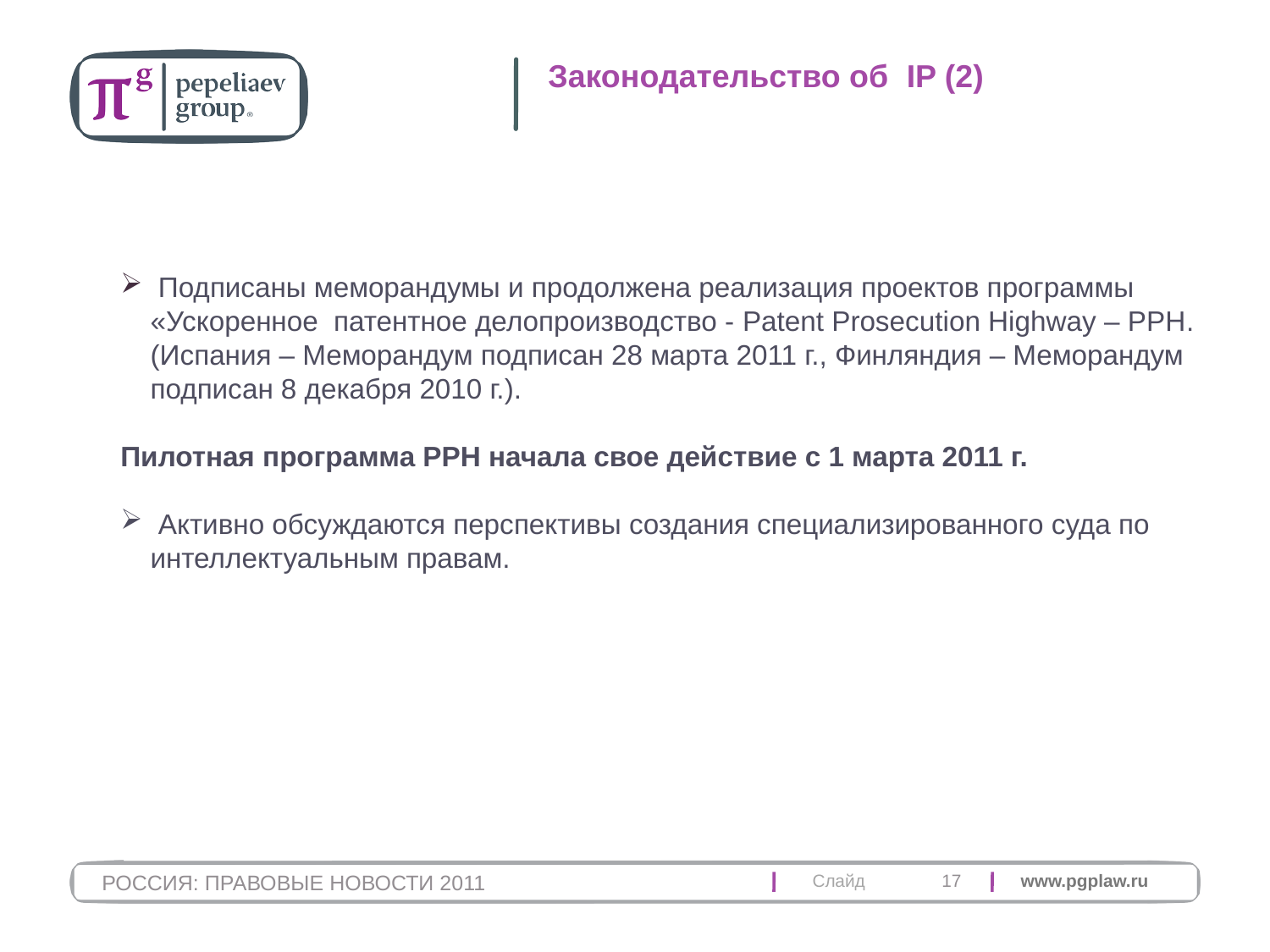

# Законодательство об  IP (2)
 Подписаны меморандумы и продолжена реализация проектов программы «Ускоренное  патентное делопроизводство - Patent Prosecution Highway – PPH. (Испания – Меморандум подписан 28 марта 2011 г., Финляндия – Меморандум подписан 8 декабря 2010 г.).

Пилотная программа PPH начала свое действие с 1 марта 2011 г.

 Активно обсуждаются перспективы создания специализированного суда по интеллектуальным правам.

17

РОССИЯ: ПРАВОВЫЕ НОВОСТИ 2011